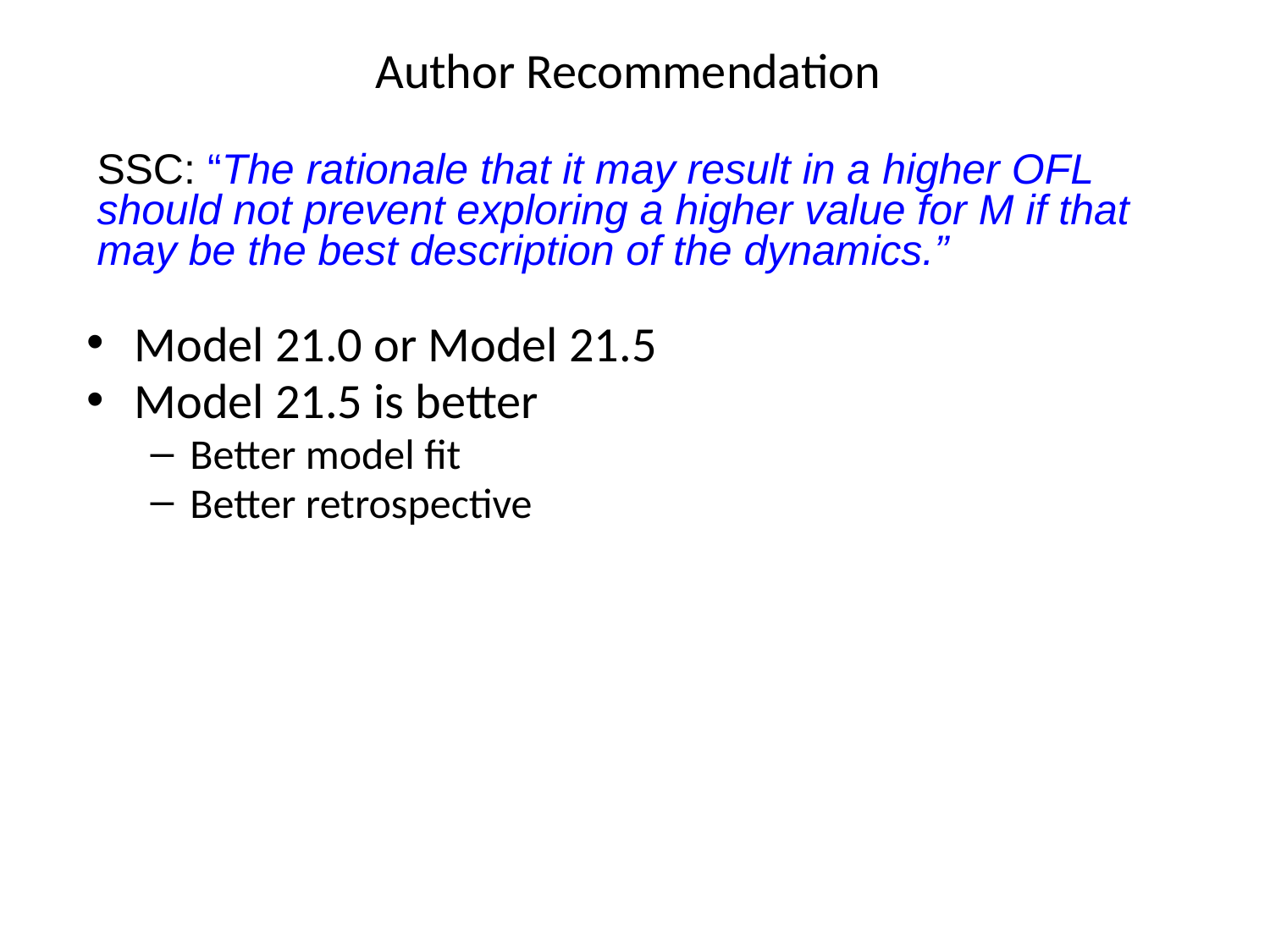

# Author Recommendation
SSC: “The rationale that it may result in a higher OFL should not prevent exploring a higher value for M if that may be the best description of the dynamics.”
Model 21.0 or Model 21.5
Model 21.5 is better
Better model fit
Better retrospective